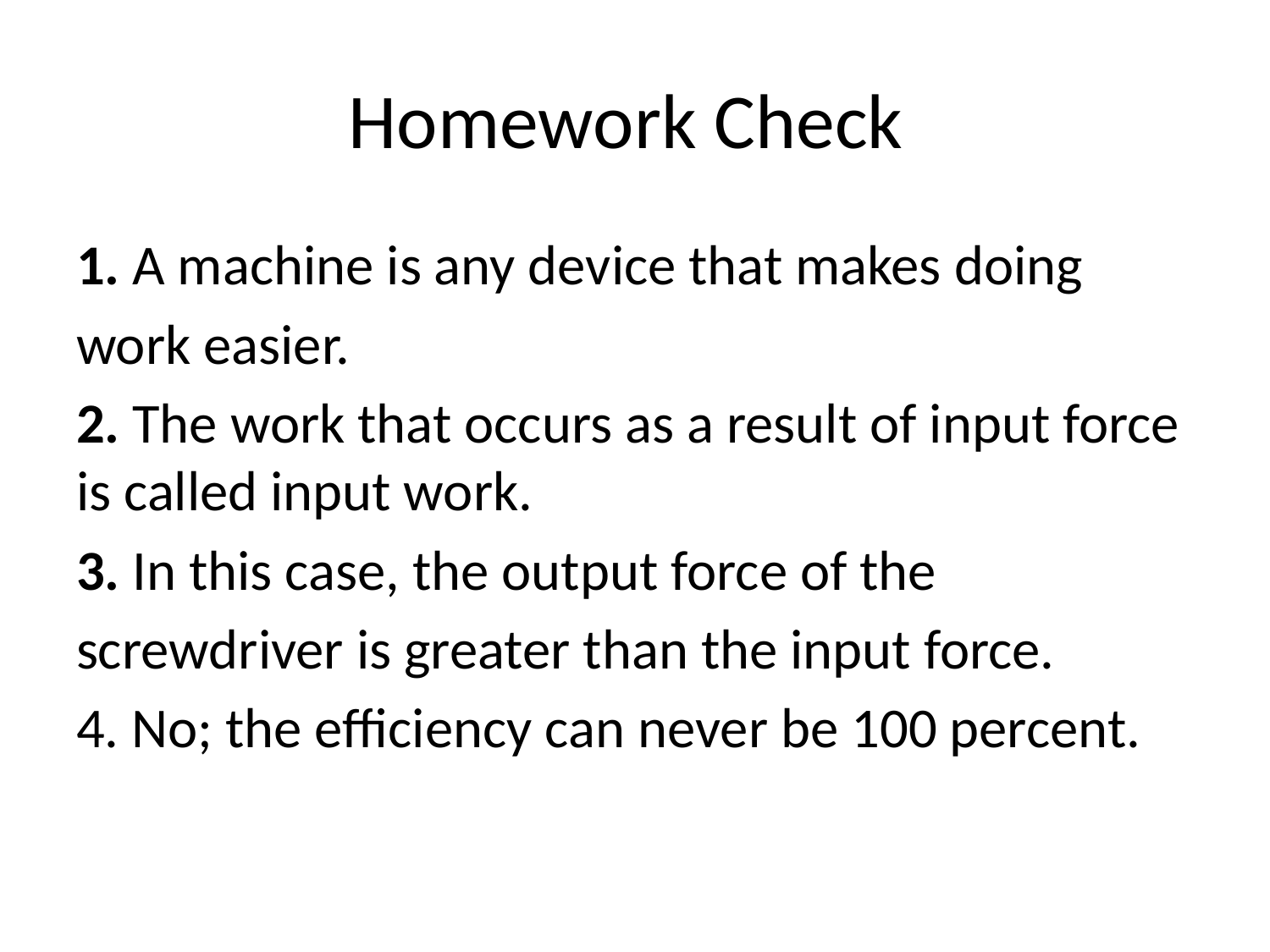

# Homework Check
1. A machine is any device that makes doing
work easier.
2. The work that occurs as a result of input force is called input work.
3. In this case, the output force of the
screwdriver is greater than the input force.
4. No; the efficiency can never be 100 percent.